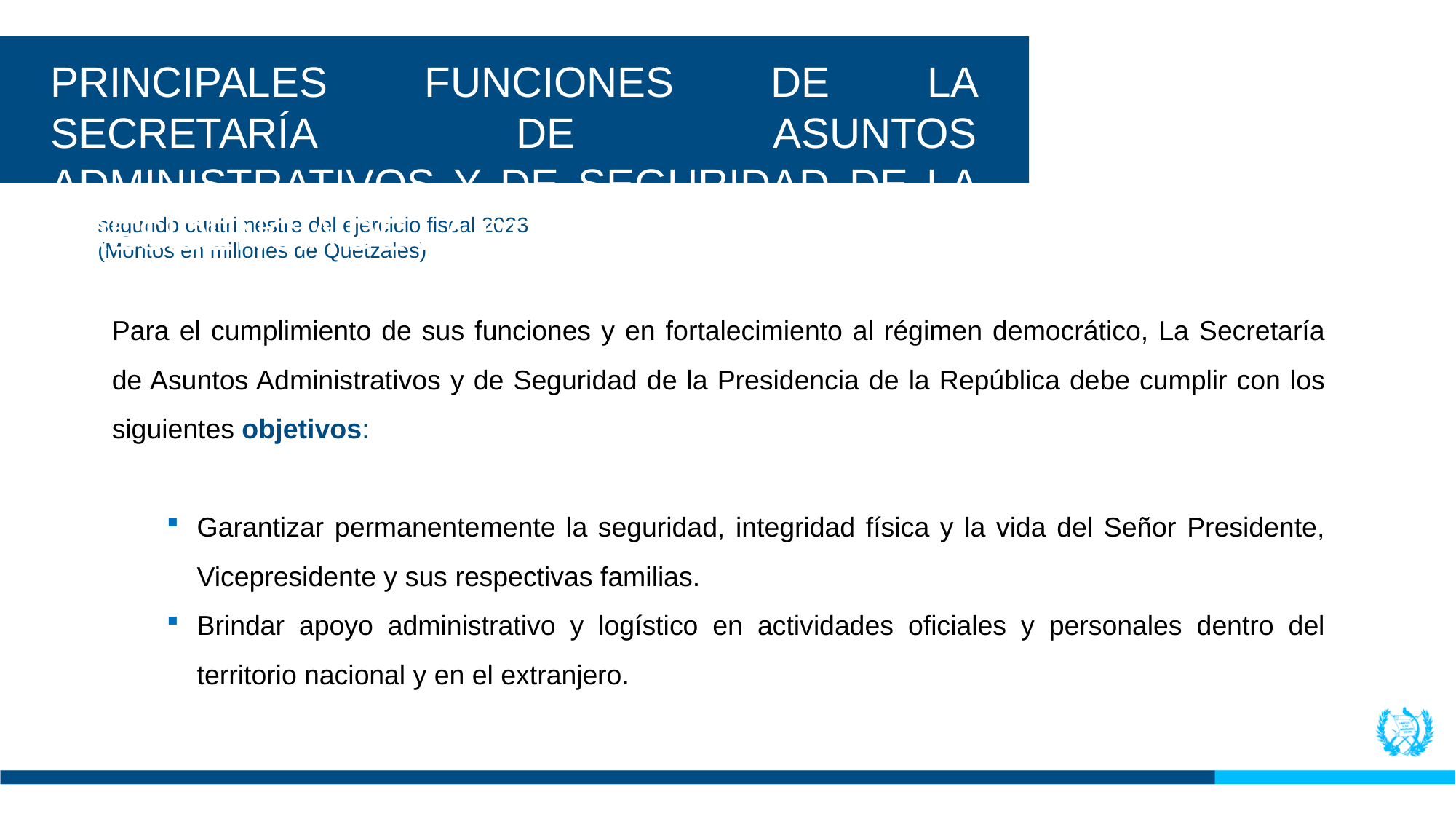

PRINCIPALES FUNCIONES DE LA SECRETARÍA DE ASUNTOS ADMINISTRATIVOS Y DE SEGURIDAD DE LA PRESIDENCIA DE LA REPÚBLICA
segundo cuatrimestre del ejercicio fiscal 2023
(Montos en millones de Quetzales)
Para el cumplimiento de sus funciones y en fortalecimiento al régimen democrático, La Secretaría de Asuntos Administrativos y de Seguridad de la Presidencia de la República debe cumplir con los siguientes objetivos:

Garantizar permanentemente la seguridad, integridad física y la vida del Señor Presidente, Vicepresidente y sus respectivas familias.
Brindar apoyo administrativo y logístico en actividades oficiales y personales dentro del territorio nacional y en el extranjero.